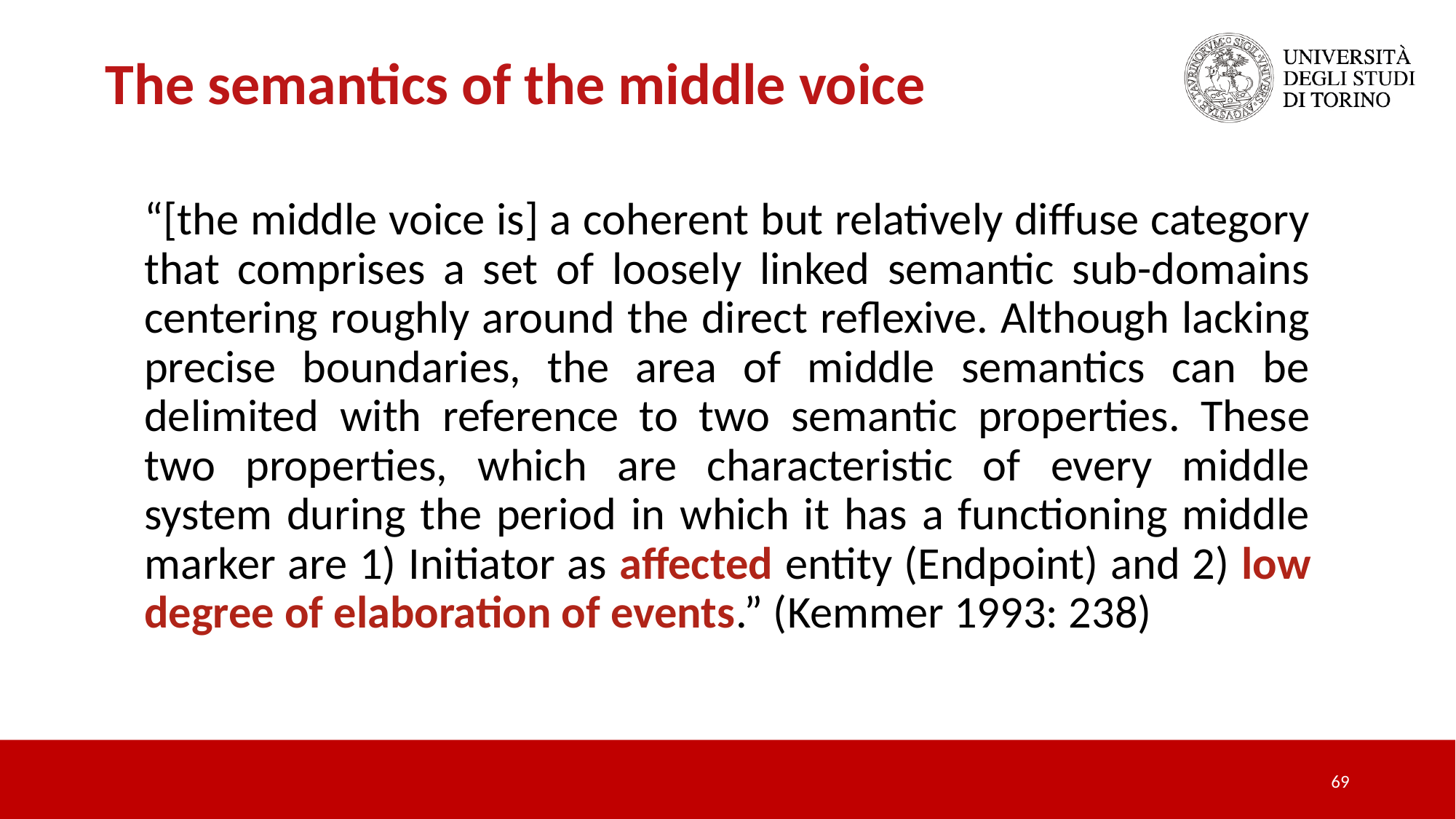

The semantics of the middle voice
“[the middle voice is] a coherent but relatively diffuse category that comprises a set of loosely linked semantic sub-domains centering roughly around the direct reflexive. Although lacking precise boundaries, the area of middle semantics can be delimited with reference to two semantic properties. These two properties, which are characteristic of every middle system during the period in which it has a functioning middle marker are 1) Initiator as affected entity (Endpoint) and 2) low degree of elaboration of events.” (Kemmer 1993: 238)
69